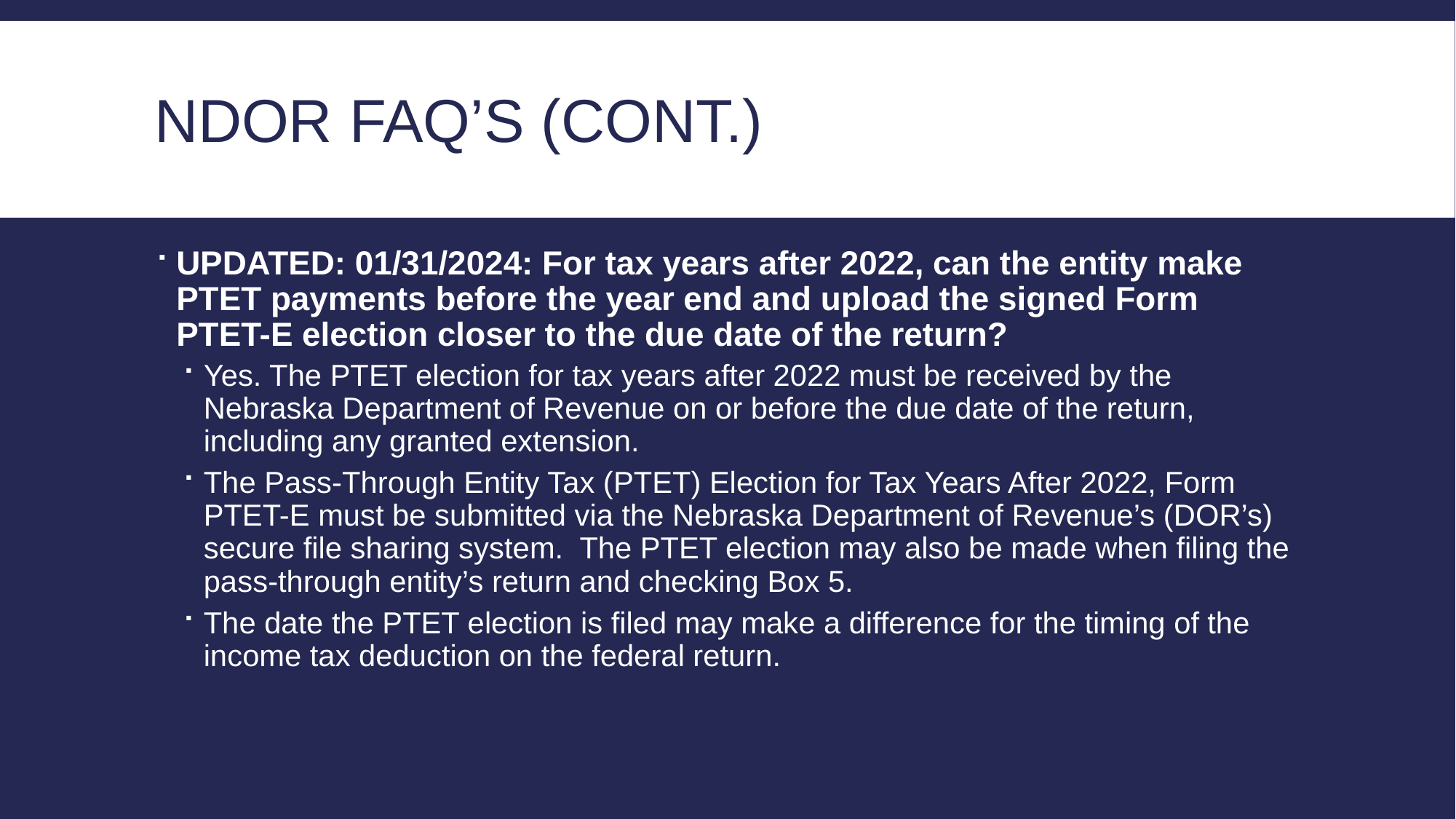

# NDOR Faq’s (Cont.)
UPDATED: 01/31/2024: For tax years after 2022, can the entity make PTET payments before the year end and upload the signed Form PTET-E election closer to the due date of the return?
Yes. The PTET election for tax years after 2022 must be received by the Nebraska Department of Revenue on or before the due date of the return, including any granted extension.
The Pass-Through Entity Tax (PTET) Election for Tax Years After 2022, Form PTET-E must be submitted via the Nebraska Department of Revenue’s (DOR’s) secure file sharing system.  The PTET election may also be made when filing the pass-through entity’s return and checking Box 5.
The date the PTET election is filed may make a difference for the timing of the income tax deduction on the federal return.